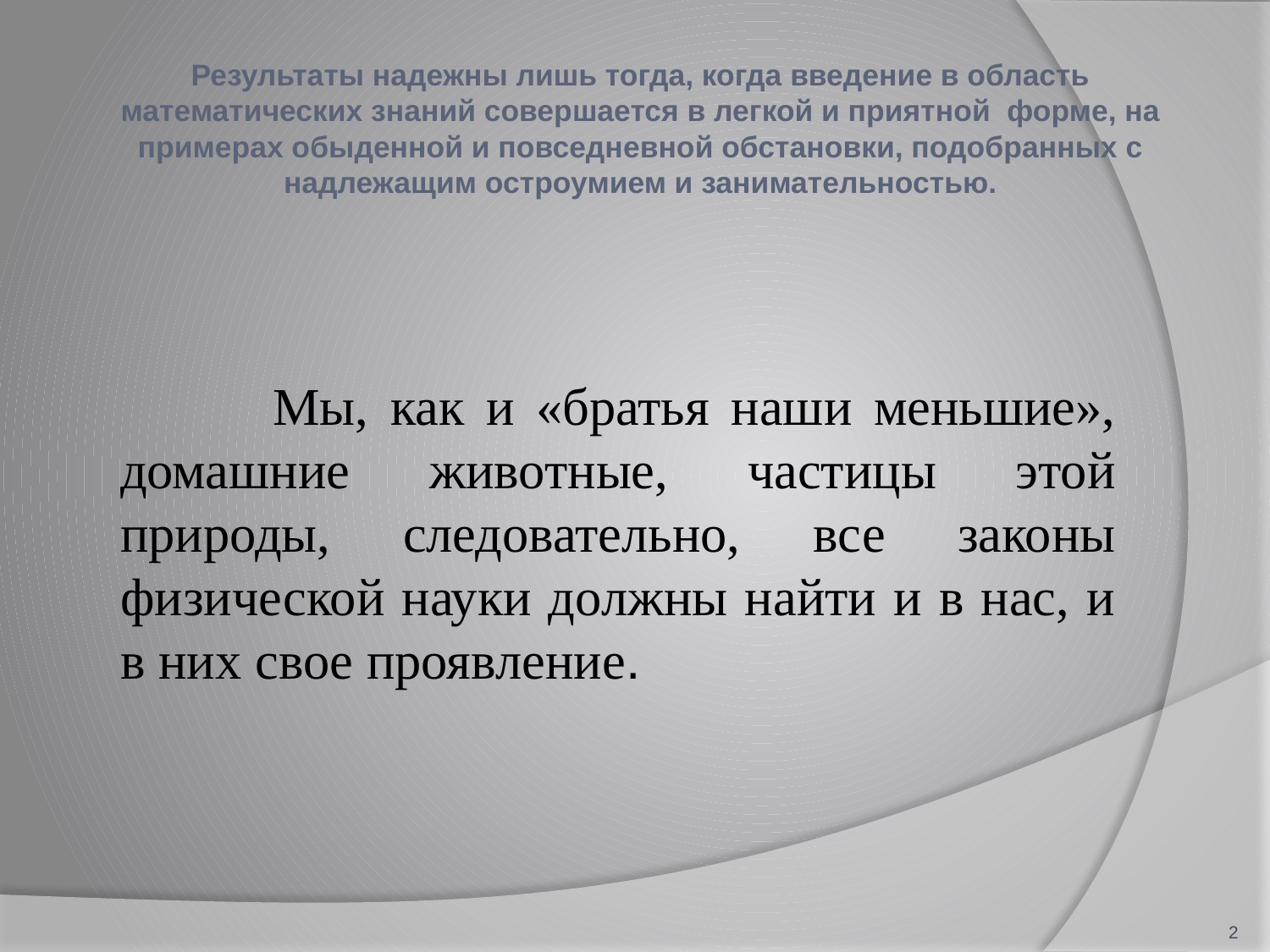

# Результаты надежны лишь тогда, когда введение в область математических знаний совершается в легкой и приятной  форме, на примерах обыденной и повседневной обстановки, подобранных с надлежащим остроумием и занимательностью.
   		Мы, как и «братья наши меньшие», домашние животные, частицы этой природы, следовательно, все законы физической науки должны найти и в нас, и в них свое проявление.
2